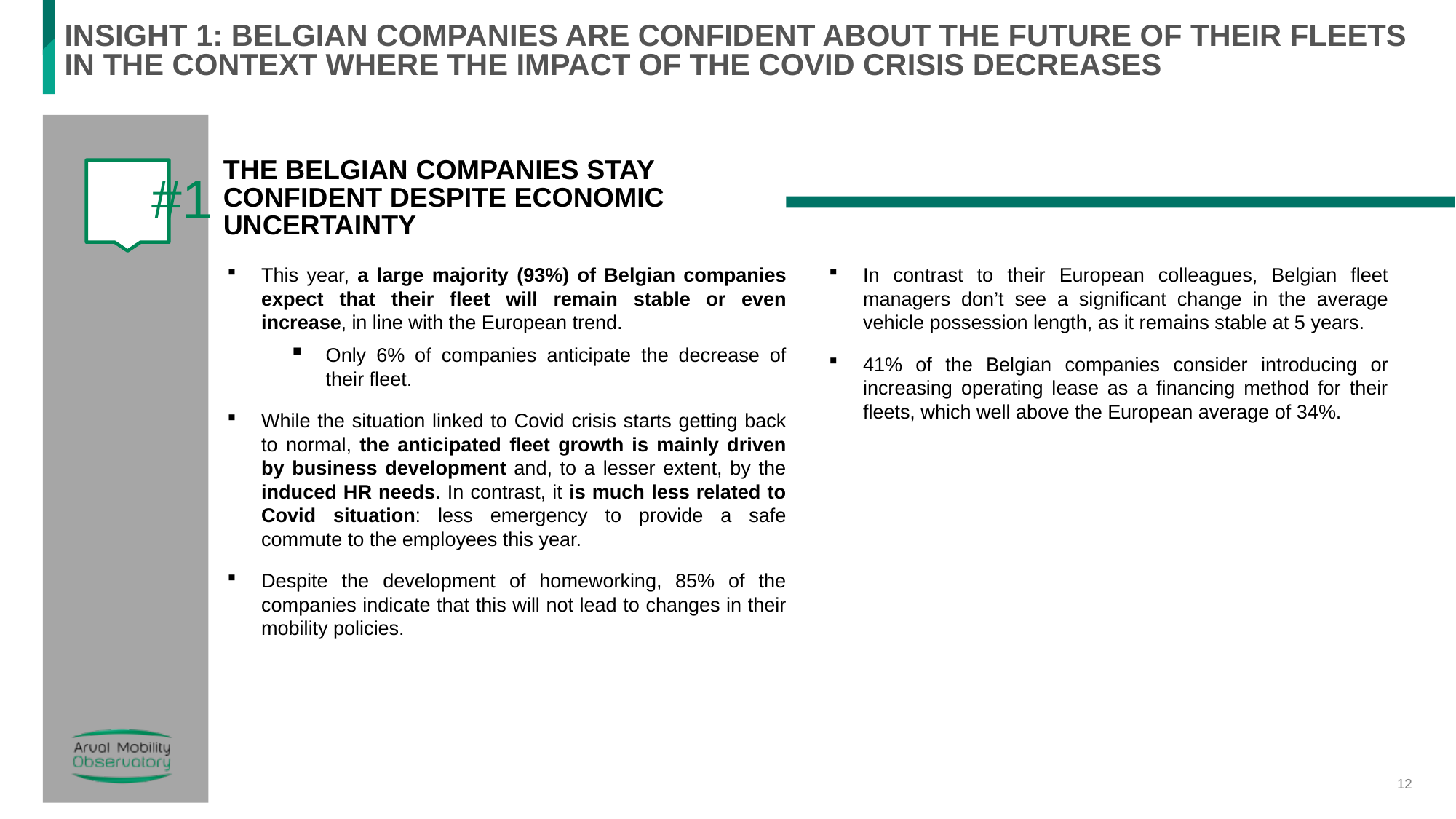

# INSIGHT 1: BELGIAN COMPANIES ARE CONFIDENT ABOUT THE FUTURE OF THEIR FLEETS IN THE CONTEXT WHERE THE IMPACT OF THE COVID CRISIS DECREASES
THE BELGIAN COMPANIES STAY CONFIDENT DESPITE ECONOMIC UNCERTAINTY

	#1

This year, a large majority (93%) of Belgian companies expect that their fleet will remain stable or even increase, in line with the European trend.
Only 6% of companies anticipate the decrease of their fleet.
While the situation linked to Covid crisis starts getting back to normal, the anticipated fleet growth is mainly driven by business development and, to a lesser extent, by the induced HR needs. In contrast, it is much less related to Covid situation: less emergency to provide a safe commute to the employees this year.
Despite the development of homeworking, 85% of the companies indicate that this will not lead to changes in their mobility policies.
In contrast to their European colleagues, Belgian fleet managers don’t see a significant change in the average vehicle possession length, as it remains stable at 5 years.
41% of the Belgian companies consider introducing or increasing operating lease as a financing method for their fleets, which well above the European average of 34%.

12